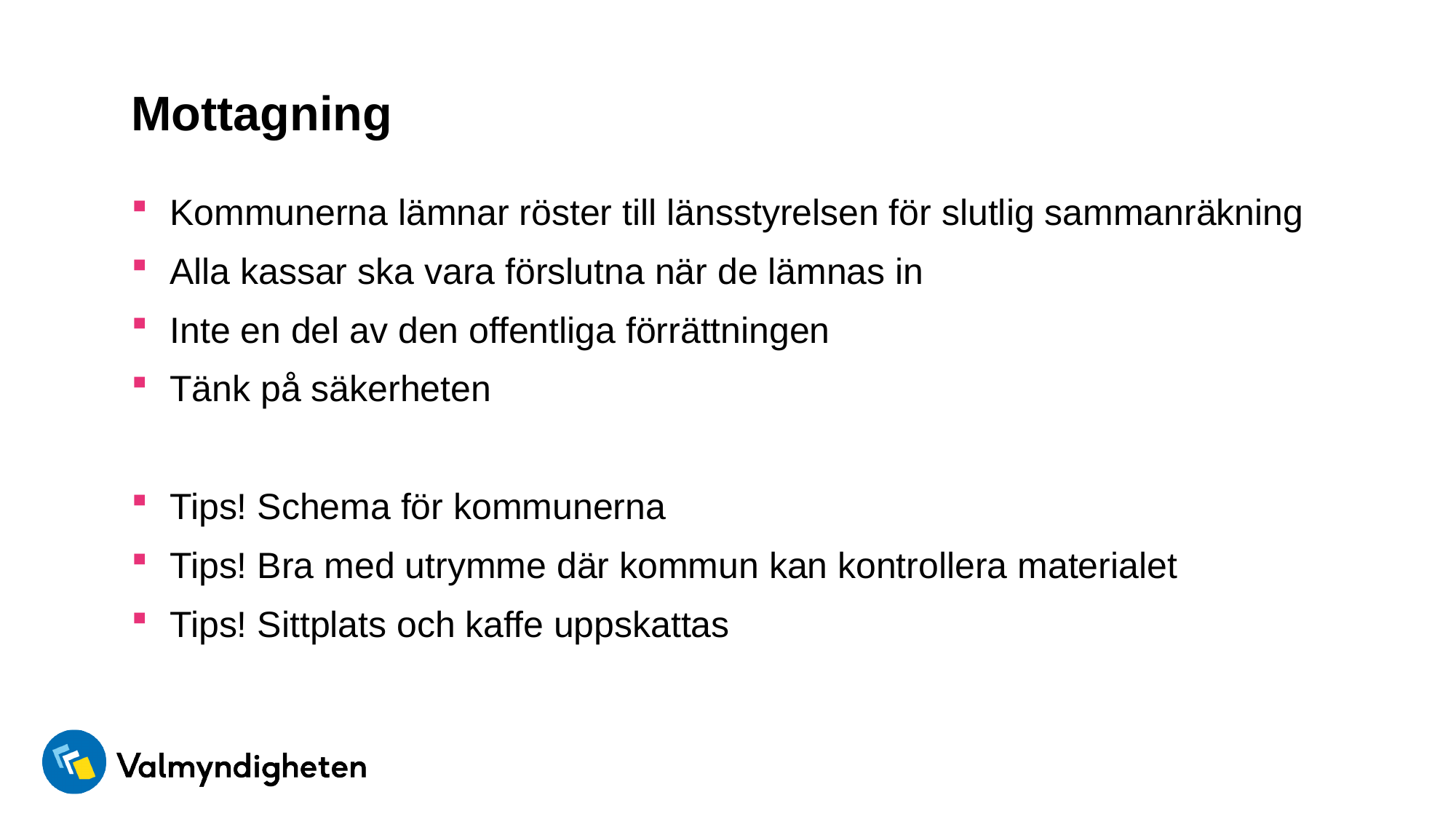

# Mottagning
Kommunerna lämnar röster till länsstyrelsen för slutlig sammanräkning
Alla kassar ska vara förslutna när de lämnas in
Inte en del av den offentliga förrättningen
Tänk på säkerheten

Tips! Schema för kommunerna
Tips! Bra med utrymme där kommun kan kontrollera materialet
Tips! Sittplats och kaffe uppskattas